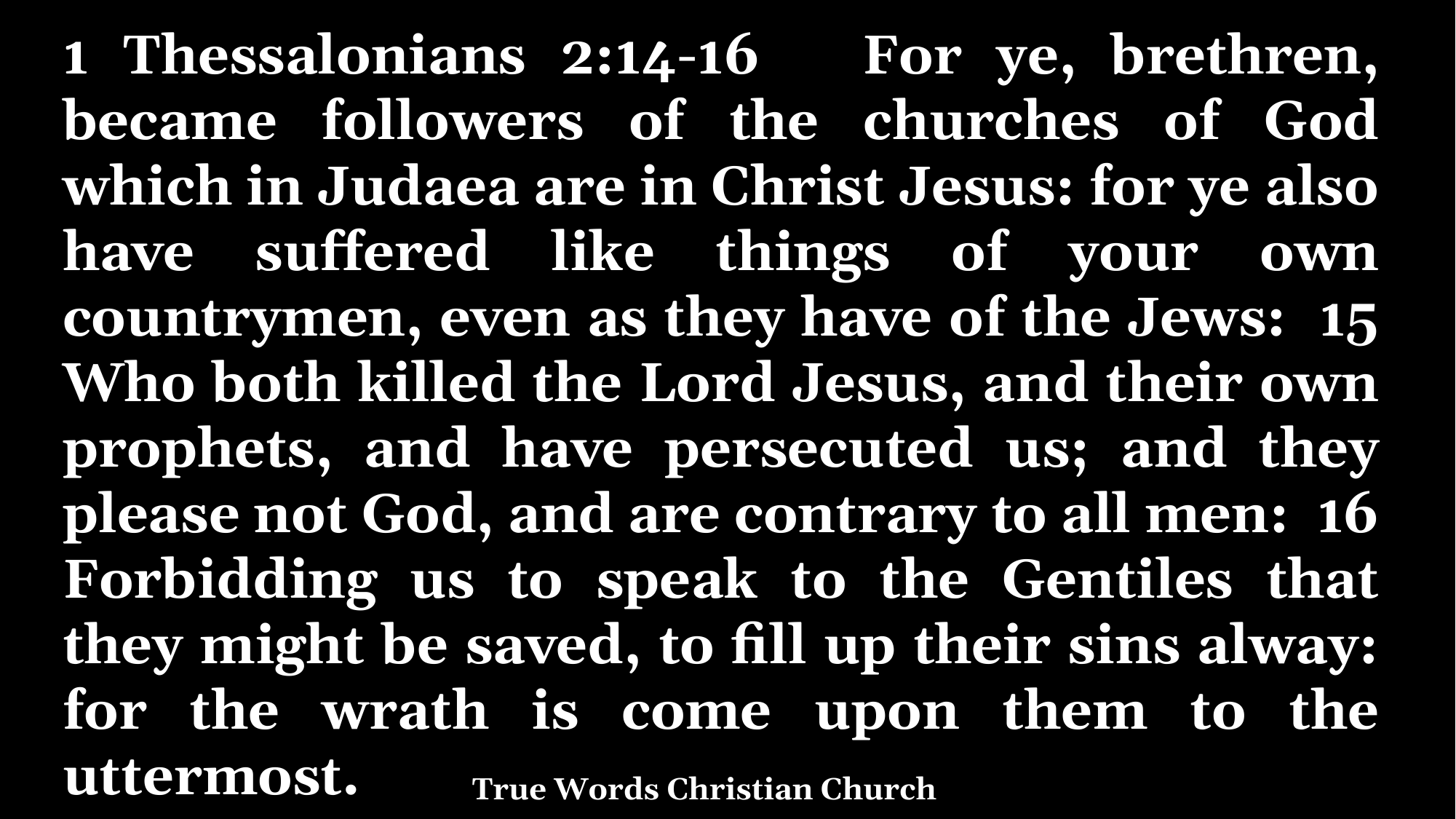

1 Thessalonians 2:14-16   For ye, brethren, became followers of the churches of God which in Judaea are in Christ Jesus: for ye also have suffered like things of your own countrymen, even as they have of the Jews:  15 Who both killed the Lord Jesus, and their own prophets, and have persecuted us; and they please not God, and are contrary to all men:  16 Forbidding us to speak to the Gentiles that they might be saved, to fill up their sins alway: for the wrath is come upon them to the uttermost.
True Words Christian Church